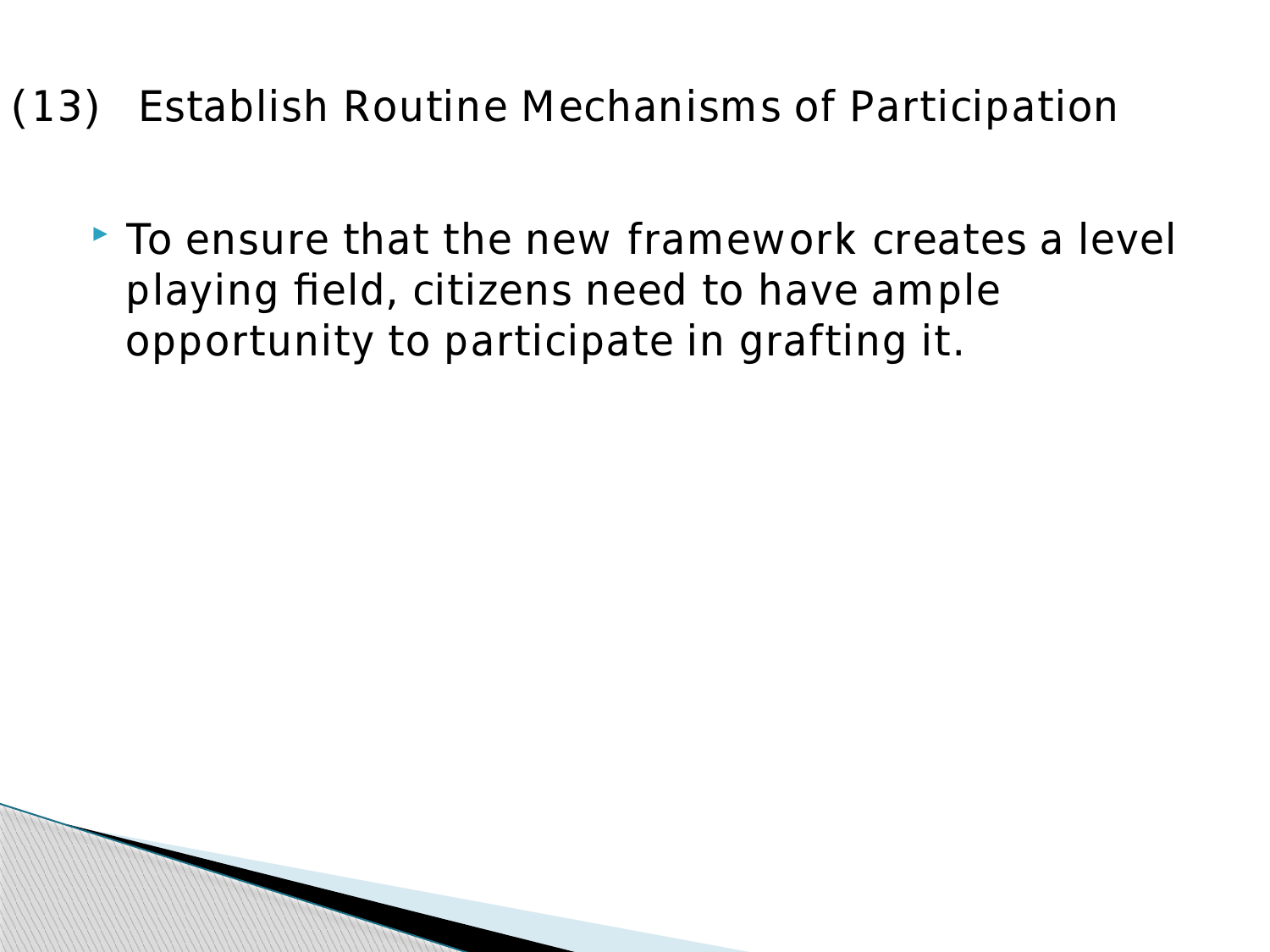

# (13)	Establish Routine Mechanisms of Participation
To ensure that the new framework creates a level playing field, citizens need to have ample opportunity to participate in grafting it.